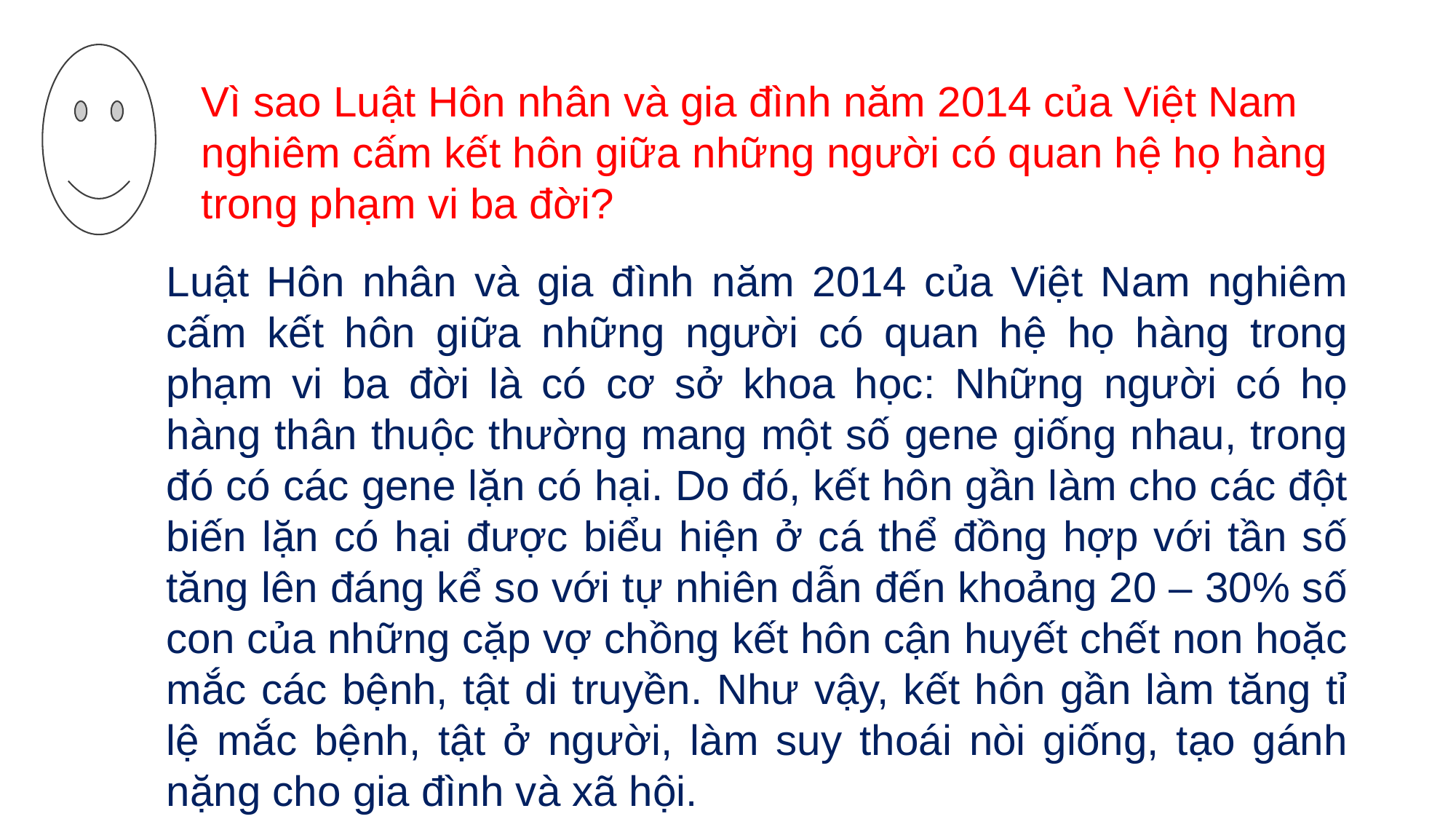

Vì sao Luật Hôn nhân và gia đình năm 2014 của Việt Nam nghiêm cấm kết hôn giữa những người có quan hệ họ hàng trong phạm vi ba đời?
Luật Hôn nhân và gia đình năm 2014 của Việt Nam nghiêm cấm kết hôn giữa những người có quan hệ họ hàng trong phạm vi ba đời là có cơ sở khoa học: Những người có họ hàng thân thuộc thường mang một số gene giống nhau, trong đó có các gene lặn có hại. Do đó, kết hôn gần làm cho các đột biến lặn có hại được biểu hiện ở cá thể đồng hợp với tần số tăng lên đáng kể so với tự nhiên dẫn đến khoảng 20 – 30% số con của những cặp vợ chồng kết hôn cận huyết chết non hoặc mắc các bệnh, tật di truyền. Như vậy, kết hôn gần làm tăng tỉ lệ mắc bệnh, tật ở người, làm suy thoái nòi giống, tạo gánh nặng cho gia đình và xã hội.